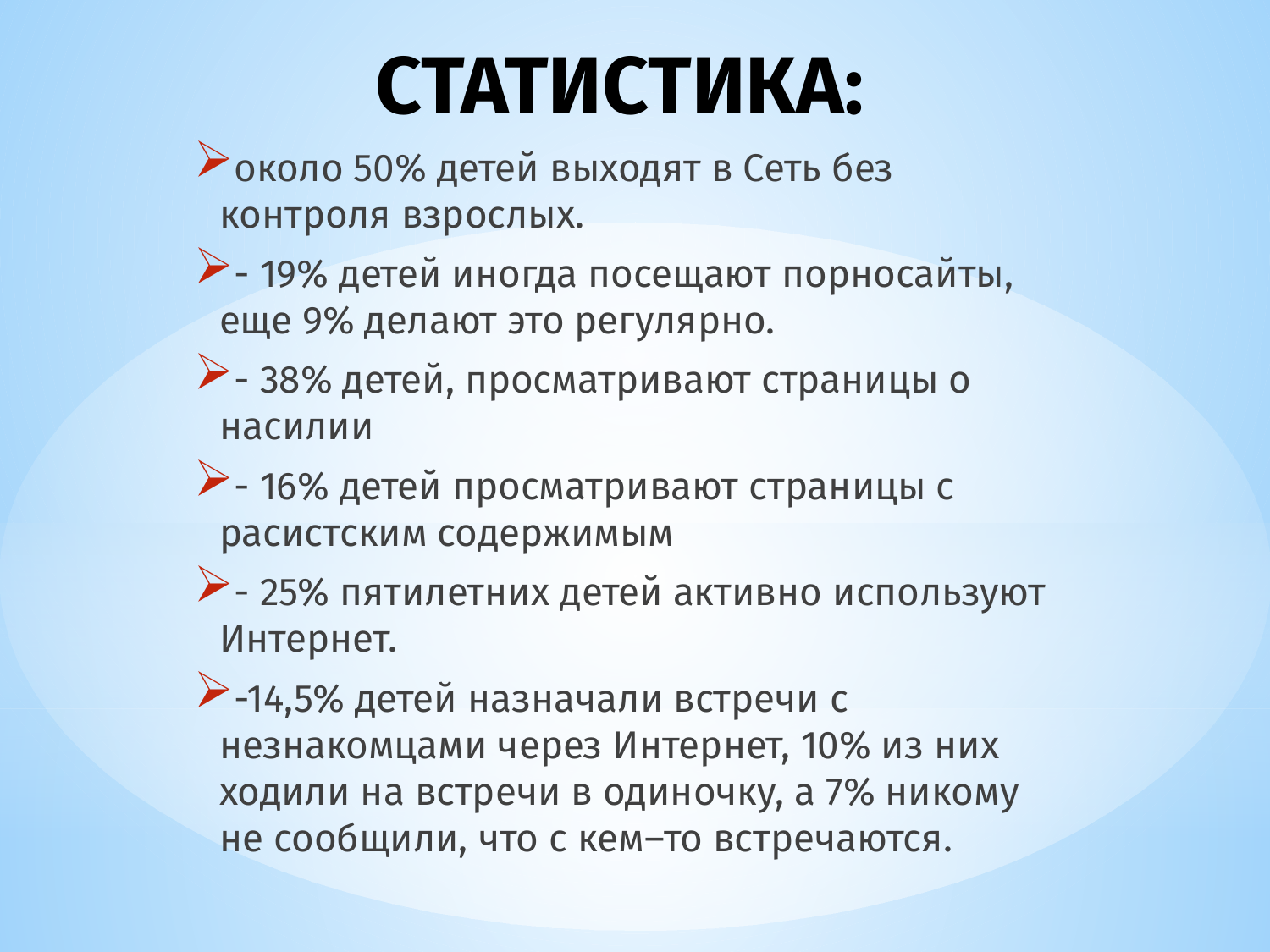

# СТАТИСТИКА:
около 50% детей выходят в Сеть без контроля взрослых.
- 19% детей иногда посещают порносайты, еще 9% делают это регулярно.
- 38% детей, просматривают страницы о насилии
- 16% детей просматривают страницы с расистским содержимым
- 25% пятилетних детей активно используют Интернет.
-14,5% детей назначали встречи с незнакомцами через Интернет, 10% из них ходили на встречи в одиночку, а 7% никому не сообщили, что с кем–то встречаются.